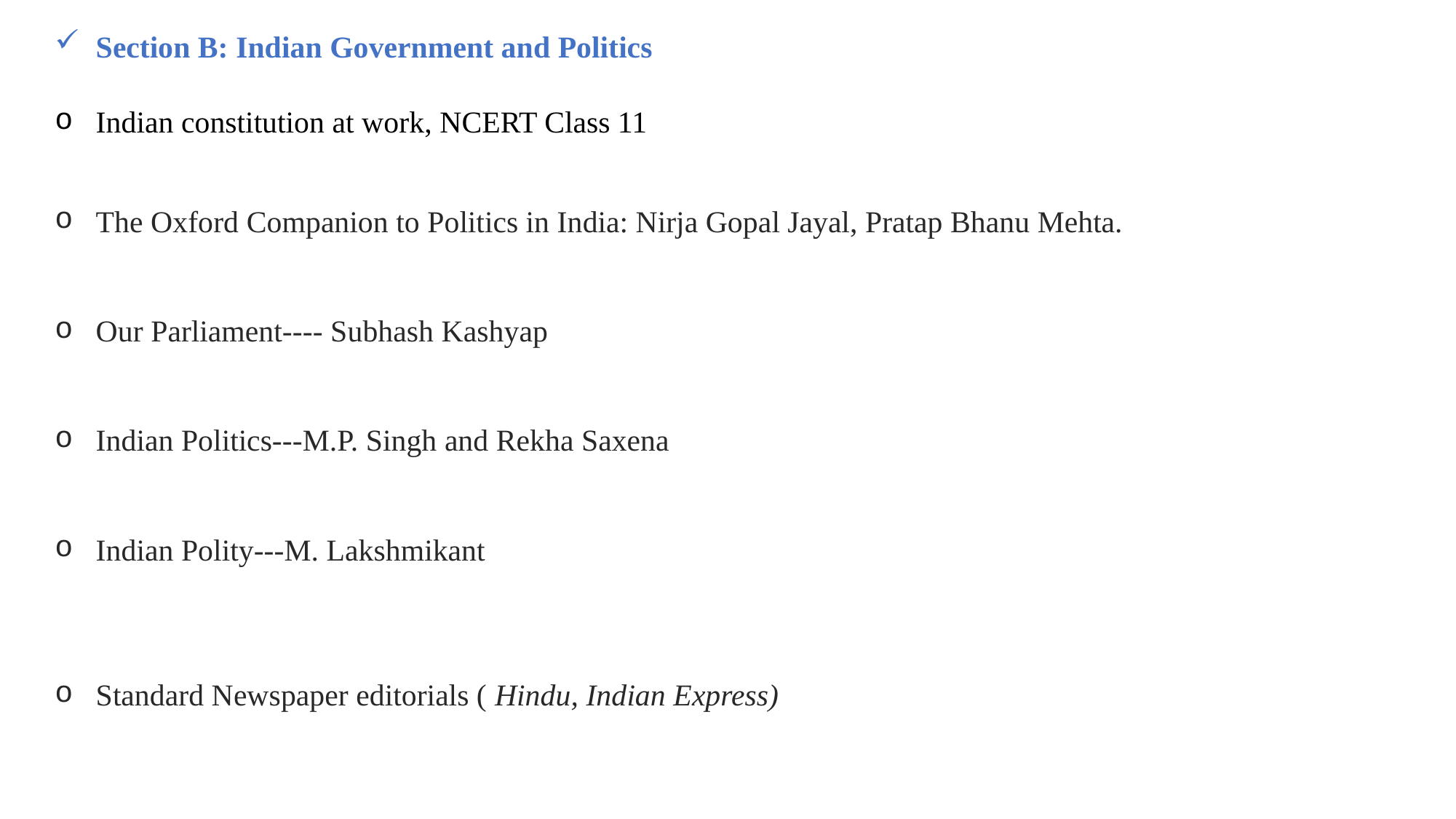

Section B: Indian Government and Politics

Indian constitution at work, NCERT Class 11

The Oxford Companion to Politics in India: Nirja Gopal Jayal, Pratap Bhanu Mehta.

Our Parliament---- Subhash Kashyap

Indian Politics---M.P. Singh and Rekha Saxena

Indian Polity---M. Lakshmikant

Standard Newspaper editorials ( Hindu, Indian Express)